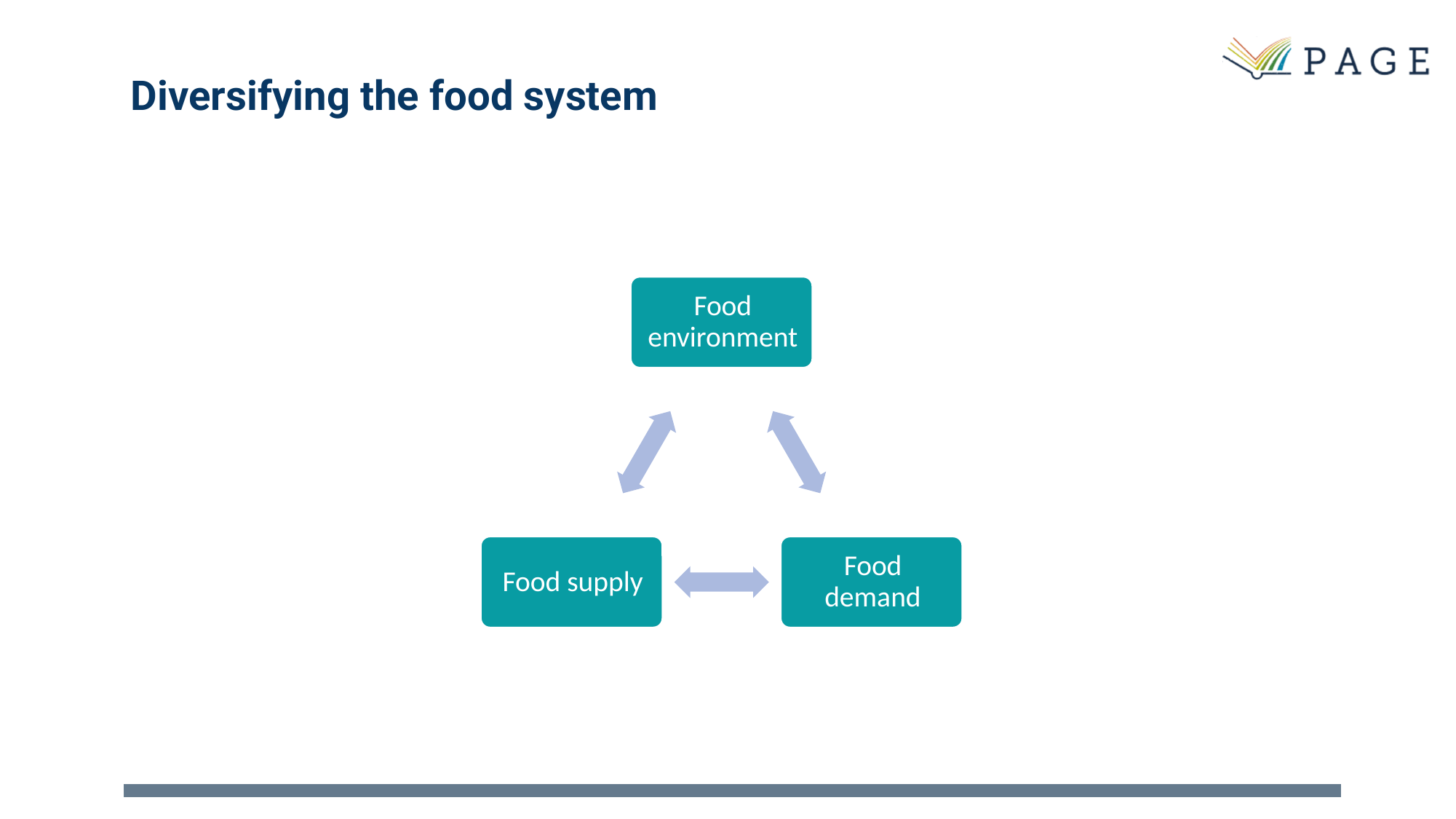

# Diversifying the food system
Food environment

Food demand

Food supply